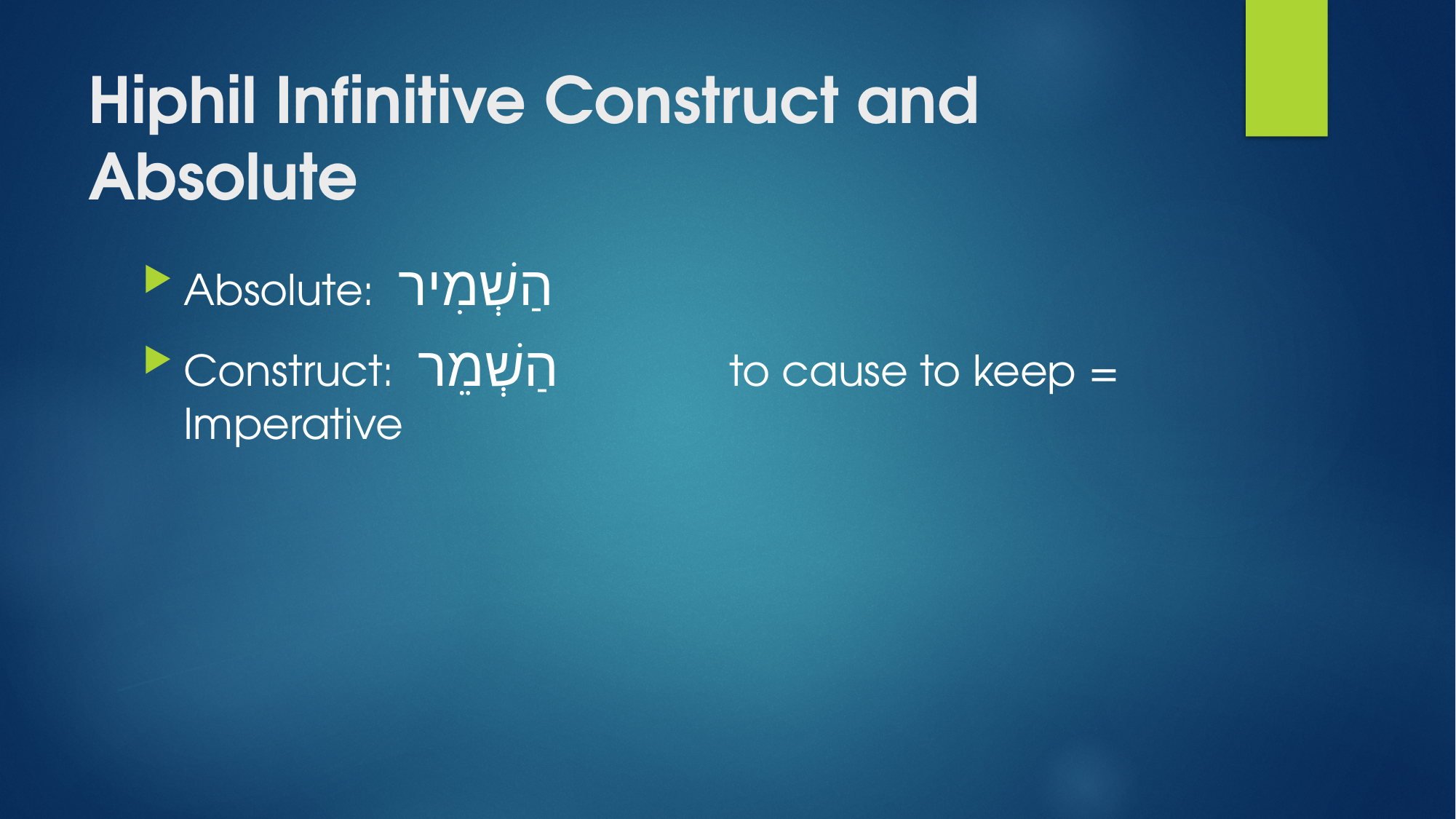

# Hiphil Infinitive Construct and Absolute
Absolute:  הַשְׁמִיר
Construct:  הַשְׁמֵר 		to cause to keep = Imperative